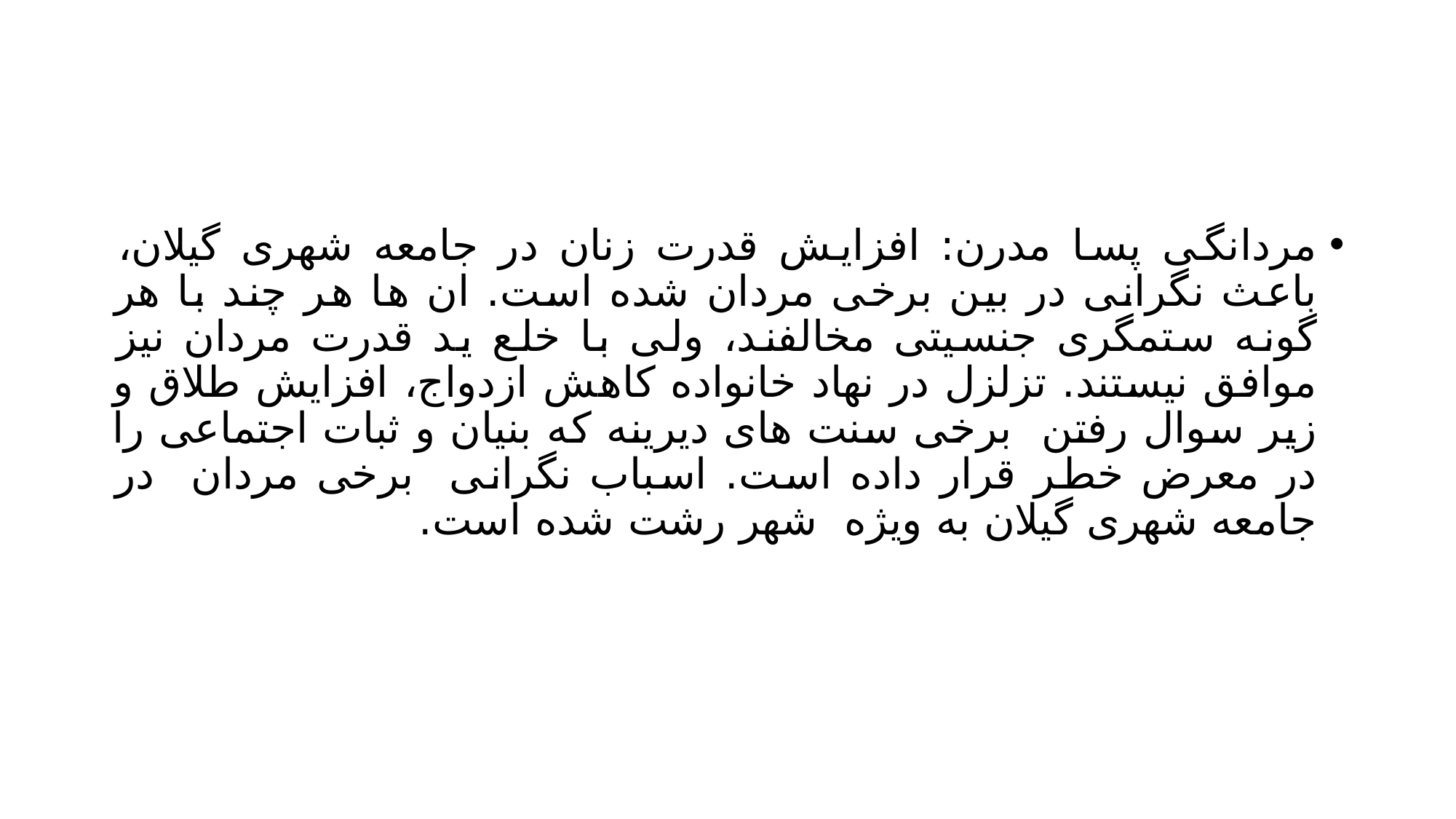

#
مردانگی پسا مدرن: افزایش قدرت زنان در جامعه شهری گیلان، باعث نگرانی در بین برخی مردان شده است. ان ها هر چند با هر گونه ستمگری جنسیتی مخالفند، ولی با خلع ید قدرت مردان نیز موافق نیستند. تزلزل در نهاد خانواده کاهش ازدواج، افزایش طلاق و زیر سوال رفتن  برخی سنت های دیرینه که بنیان و ثبات اجتماعی را در معرض خطر قرار داده است. اسباب نگرانی  برخی مردان  در جامعه شهری گیلان به ویژه  شهر رشت شده است.